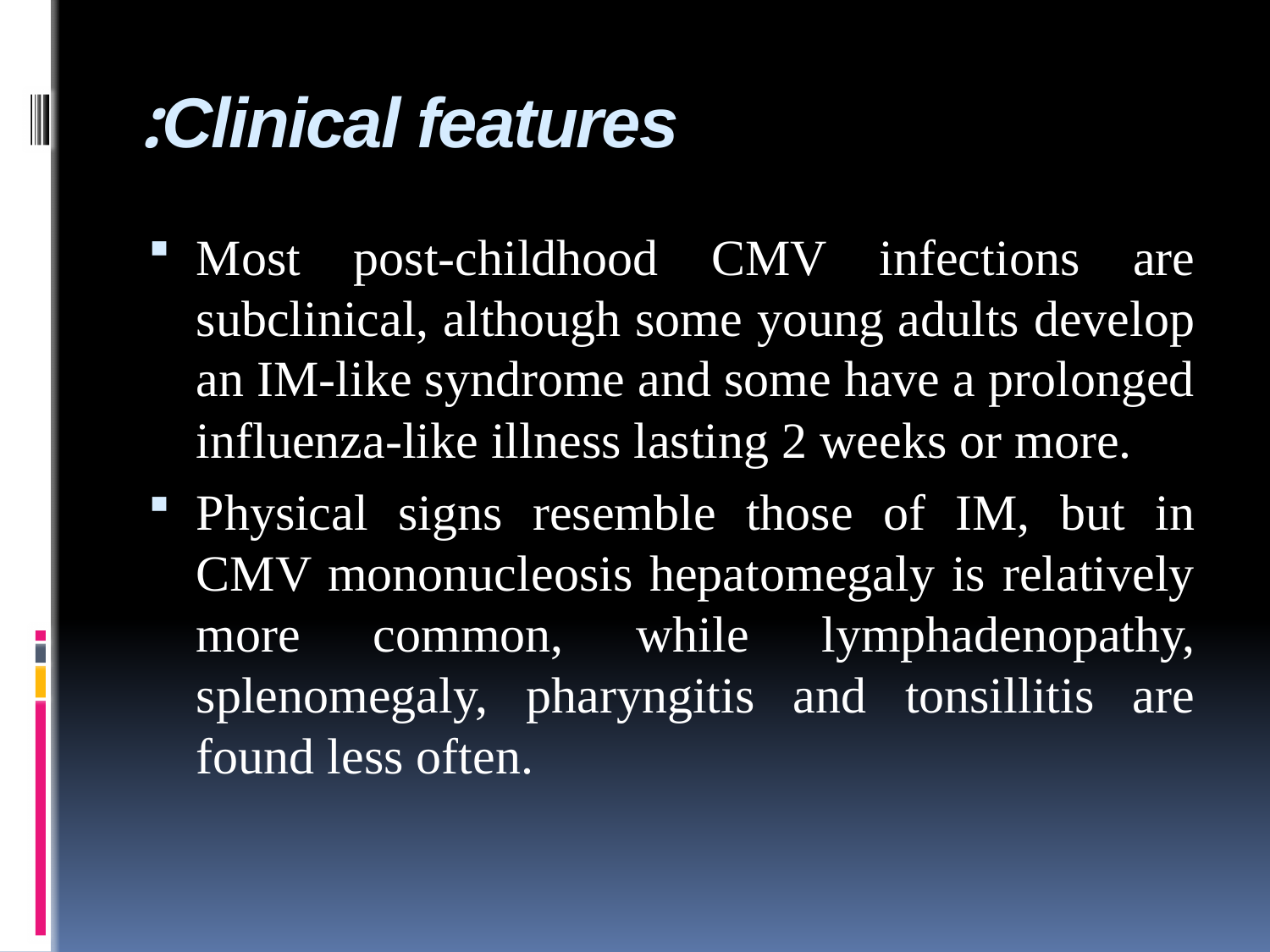

# Clinical features:
Most post-childhood CMV infections are subclinical, although some young adults develop an IM-like syndrome and some have a prolonged influenza-like illness lasting 2 weeks or more.
Physical signs resemble those of IM, but in CMV mononucleosis hepatomegaly is relatively more common, while lymphadenopathy, splenomegaly, pharyngitis and tonsillitis are found less often.